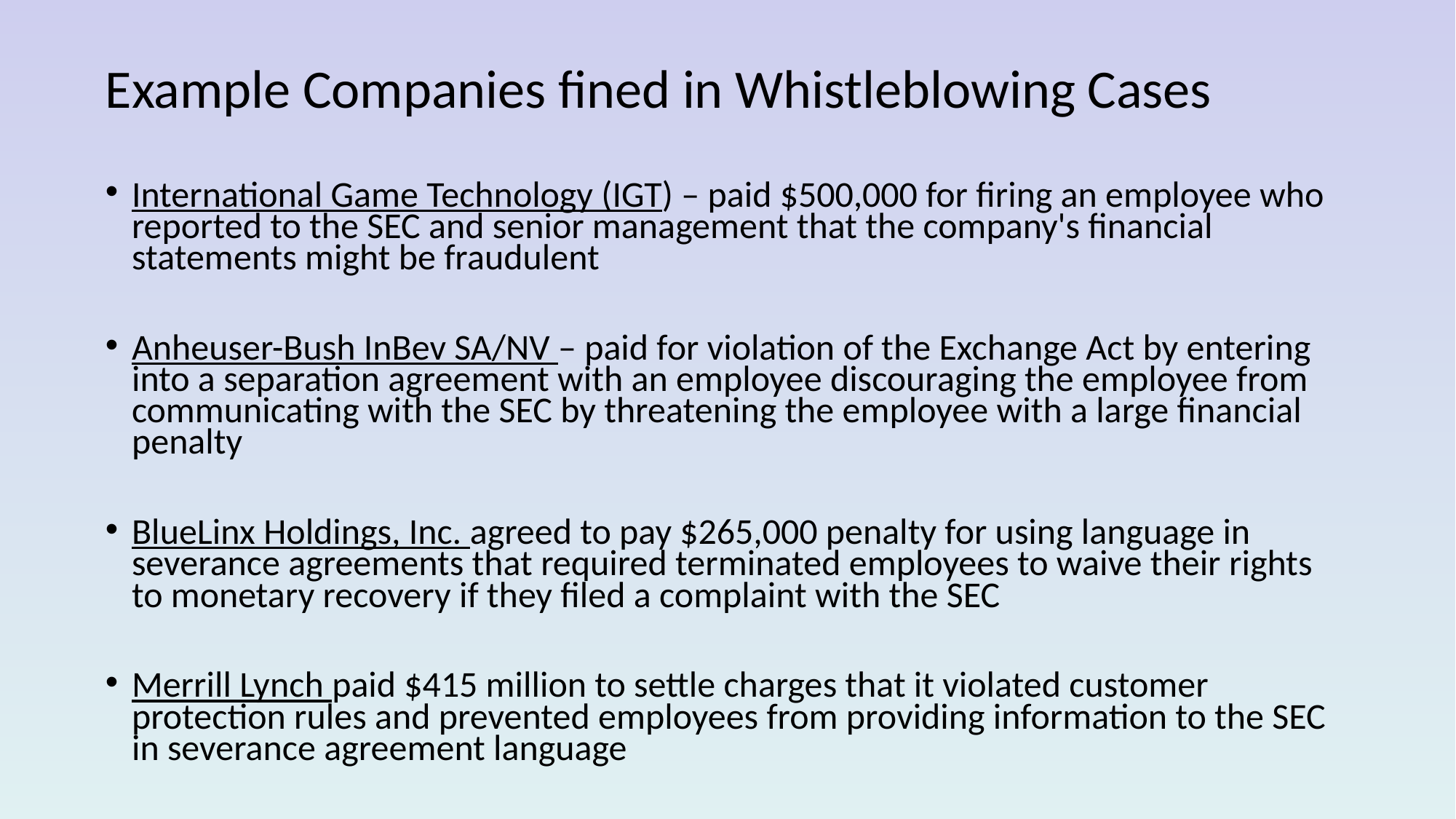

# Example Companies fined in Whistleblowing Cases
International Game Technology (IGT) – paid $500,000 for firing an employee who reported to the SEC and senior management that the company's financial statements might be fraudulent

Anheuser-Bush InBev SA/NV – paid for violation of the Exchange Act by entering into a separation agreement with an employee discouraging the employee from communicating with the SEC by threatening the employee with a large financial penalty

BlueLinx Holdings, Inc. agreed to pay $265,000 penalty for using language in severance agreements that required terminated employees to waive their rights to monetary recovery if they filed a complaint with the SEC

Merrill Lynch paid $415 million to settle charges that it violated customer protection rules and prevented employees from providing information to the SEC in severance agreement language